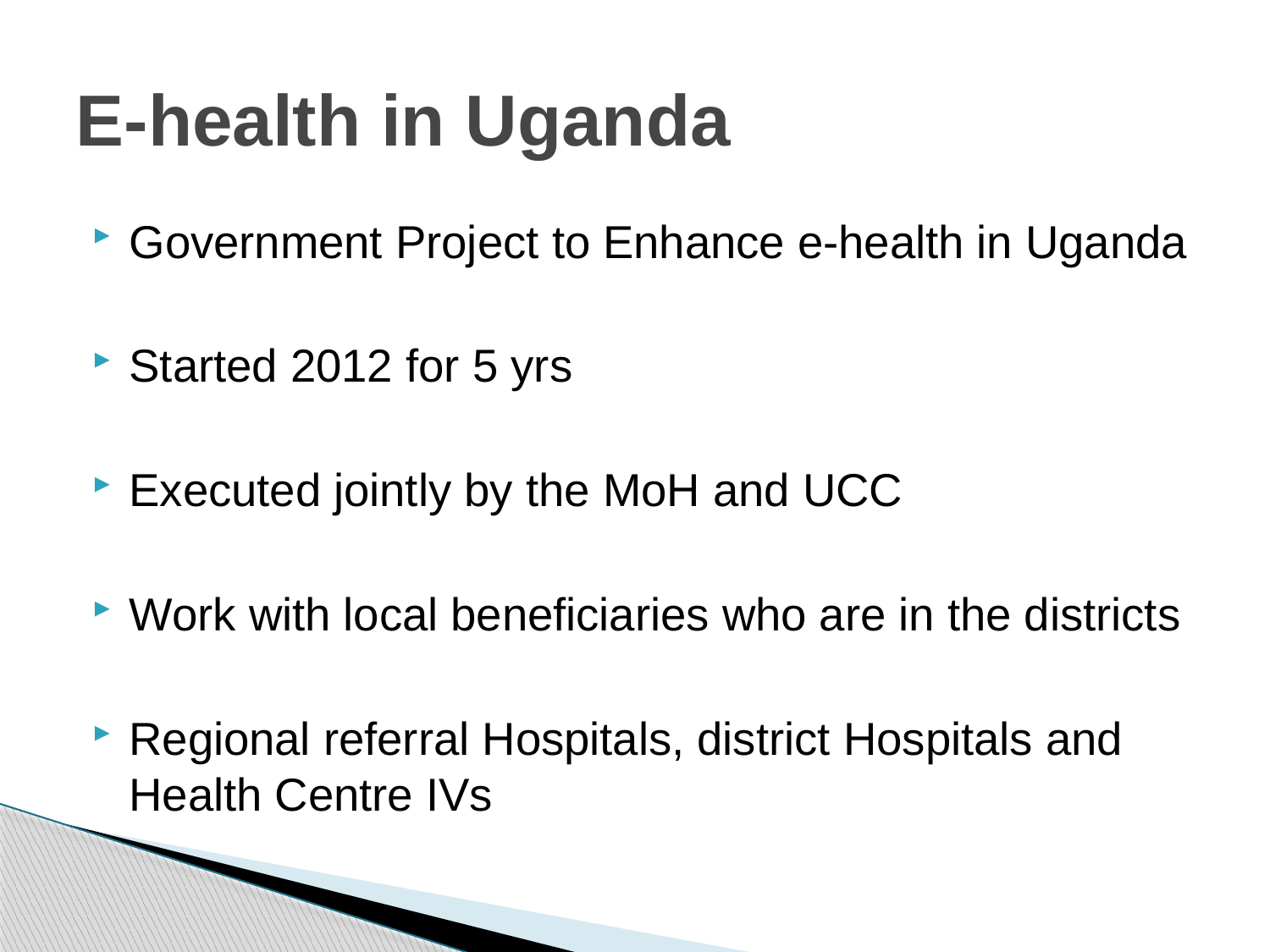

# E-health in Uganda
Government Project to Enhance e-health in Uganda

Started 2012 for 5 yrs

Executed jointly by the MoH and UCC

Work with local beneficiaries who are in the districts

Regional referral Hospitals, district Hospitals and Health Centre IVs